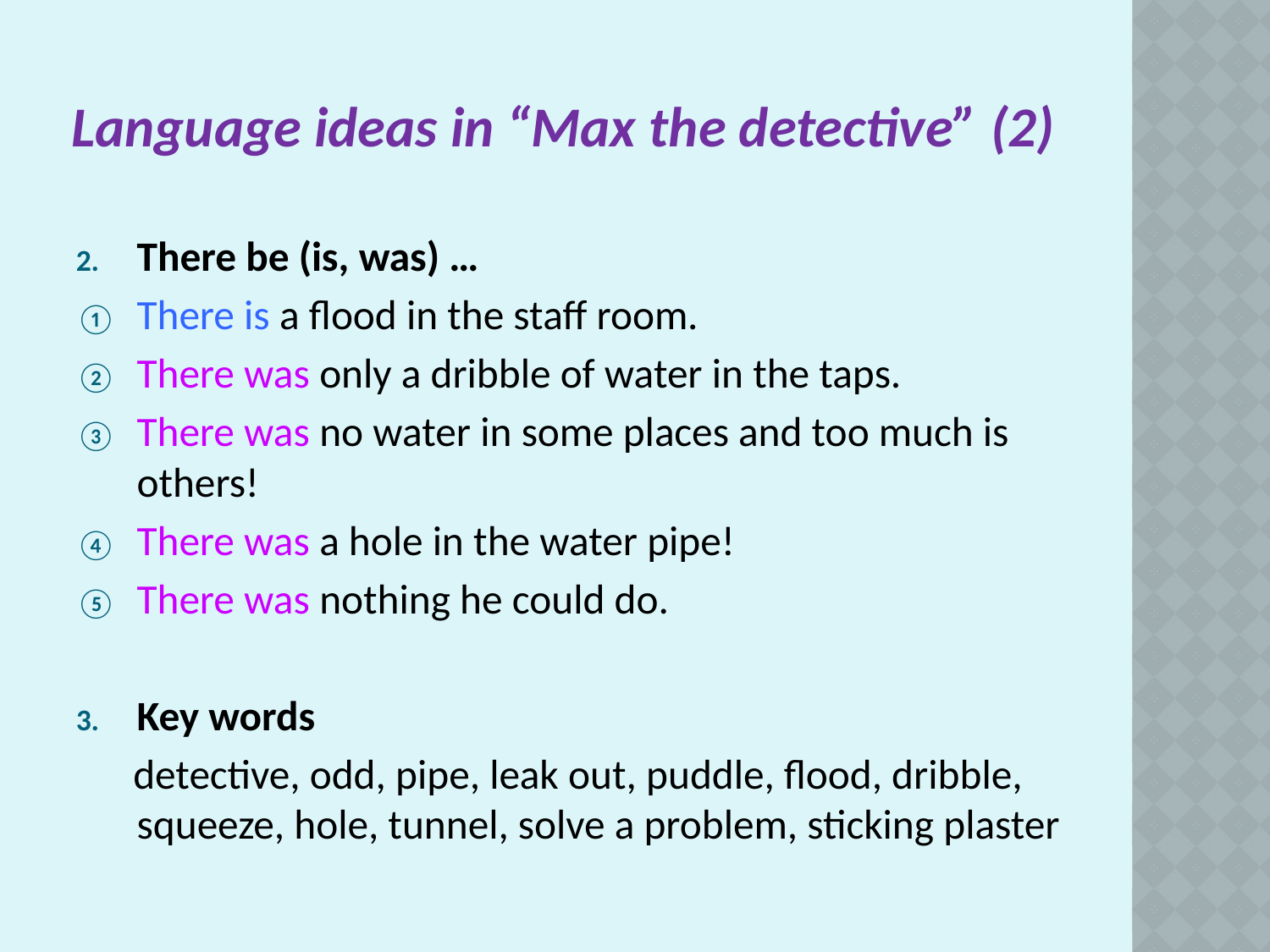

# Language ideas in “Max the detective” (2)
There be (is, was) …
There is a flood in the staff room.
There was only a dribble of water in the taps.
There was no water in some places and too much is others!
There was a hole in the water pipe!
There was nothing he could do.

Key words
      detective, odd, pipe, leak out, puddle, flood, dribble, squeeze, hole, tunnel, solve a problem, sticking plaster